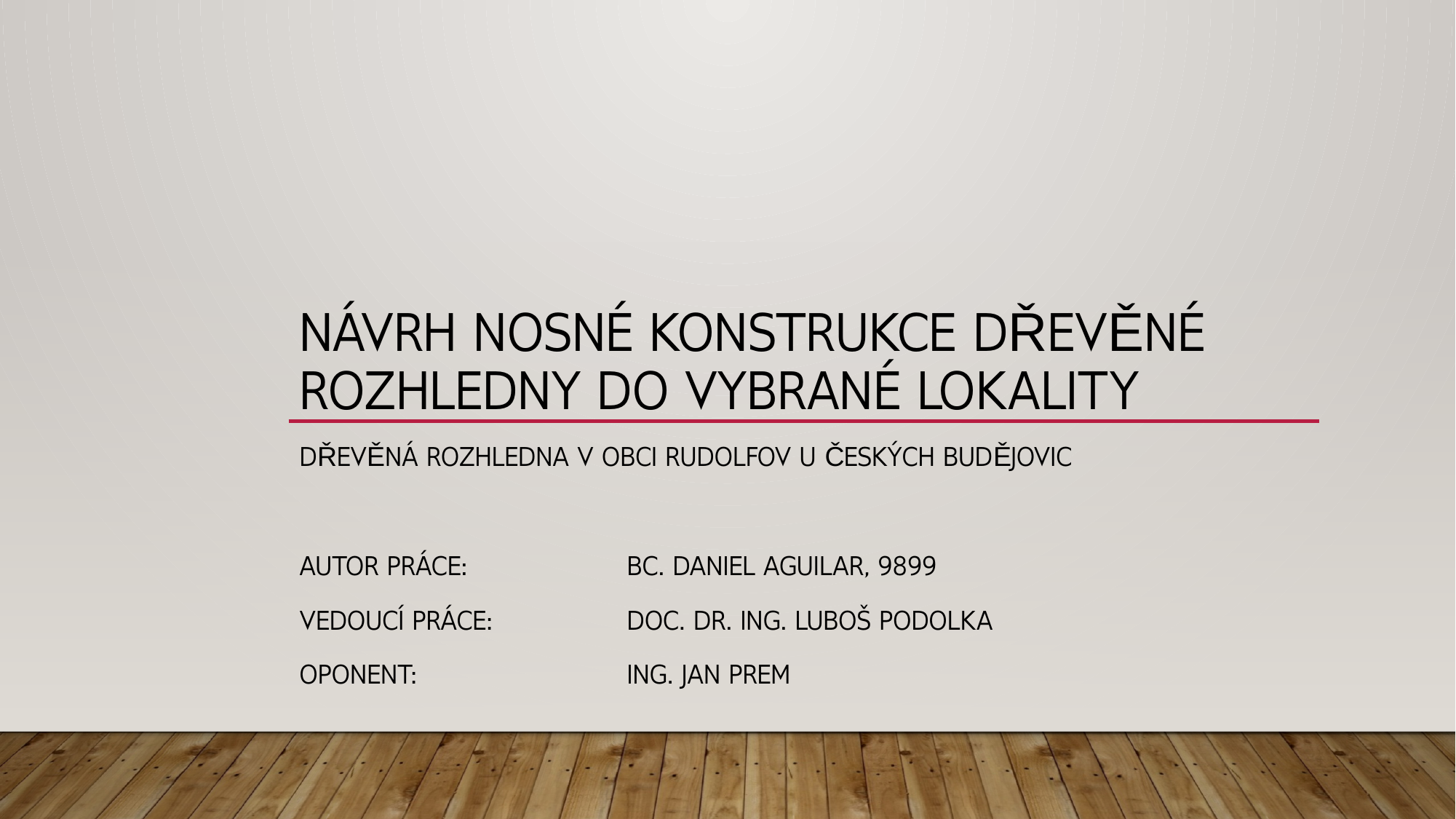

# Návrh nosné konstrukce dřevěné rozhledny do vybrané lokality
Dřevěná rozhledna v obci rudolfov u českých budějovic

Autor práce:		Bc. Daniel Aguilar, 9899
Vedoucí práce:		doc. Dr. Ing. Luboš Podolka
Oponent:		Ing. Jan Prem